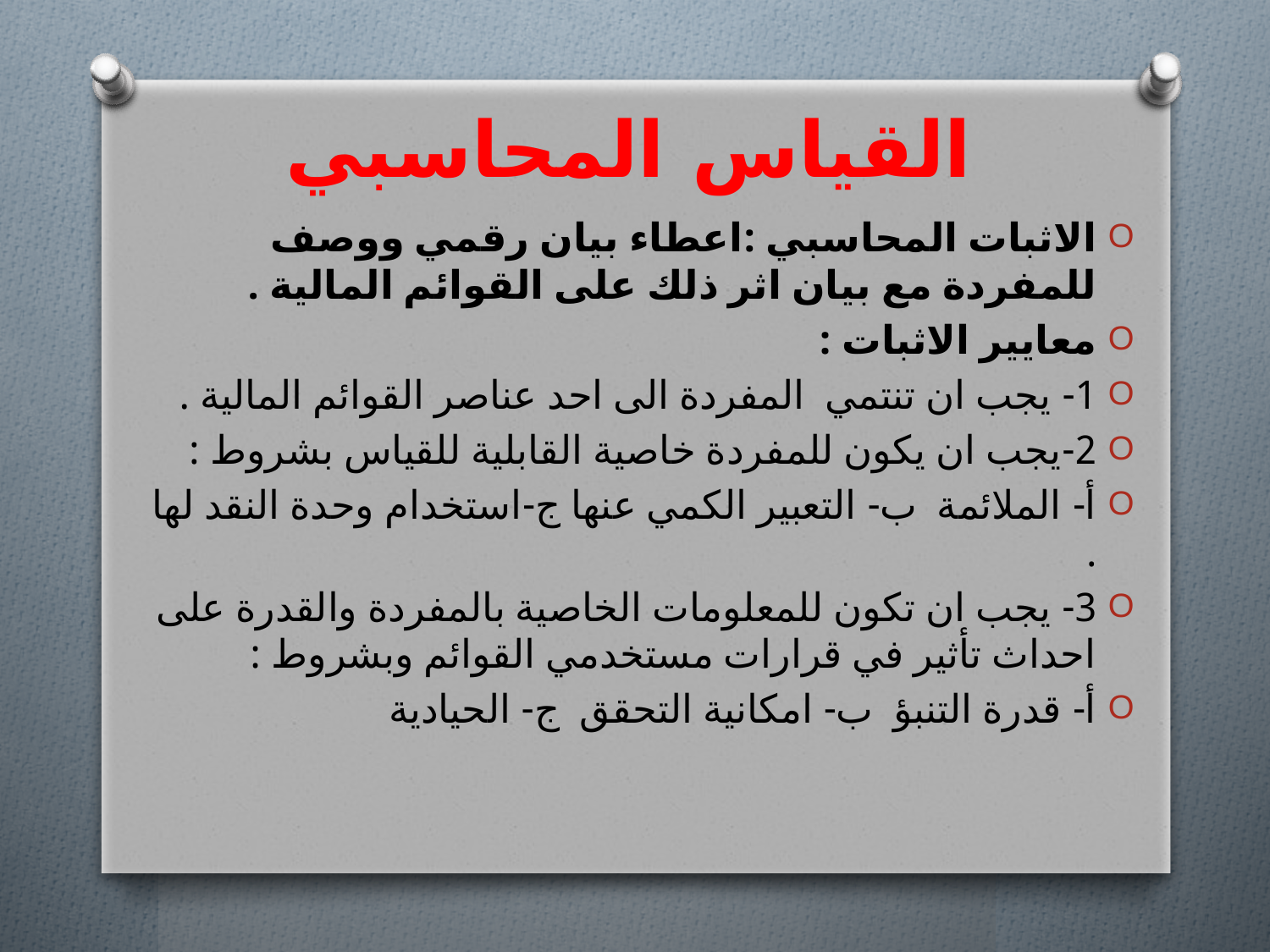

# القياس المحاسبي
الاثبات المحاسبي :اعطاء بيان رقمي ووصف للمفردة مع بيان اثر ذلك على القوائم المالية .
معايير الاثبات :
1- يجب ان تنتمي  المفردة الى احد عناصر القوائم المالية .
2-يجب ان يكون للمفردة خاصية القابلية للقياس بشروط :
أ- الملائمة  ب- التعبير الكمي عنها ج-استخدام وحدة النقد لها .
3- يجب ان تكون للمعلومات الخاصية بالمفردة والقدرة على احداث تأثير في قرارات مستخدمي القوائم وبشروط :
أ- قدرة التنبؤ  ب- امكانية التحقق  ج- الحيادية